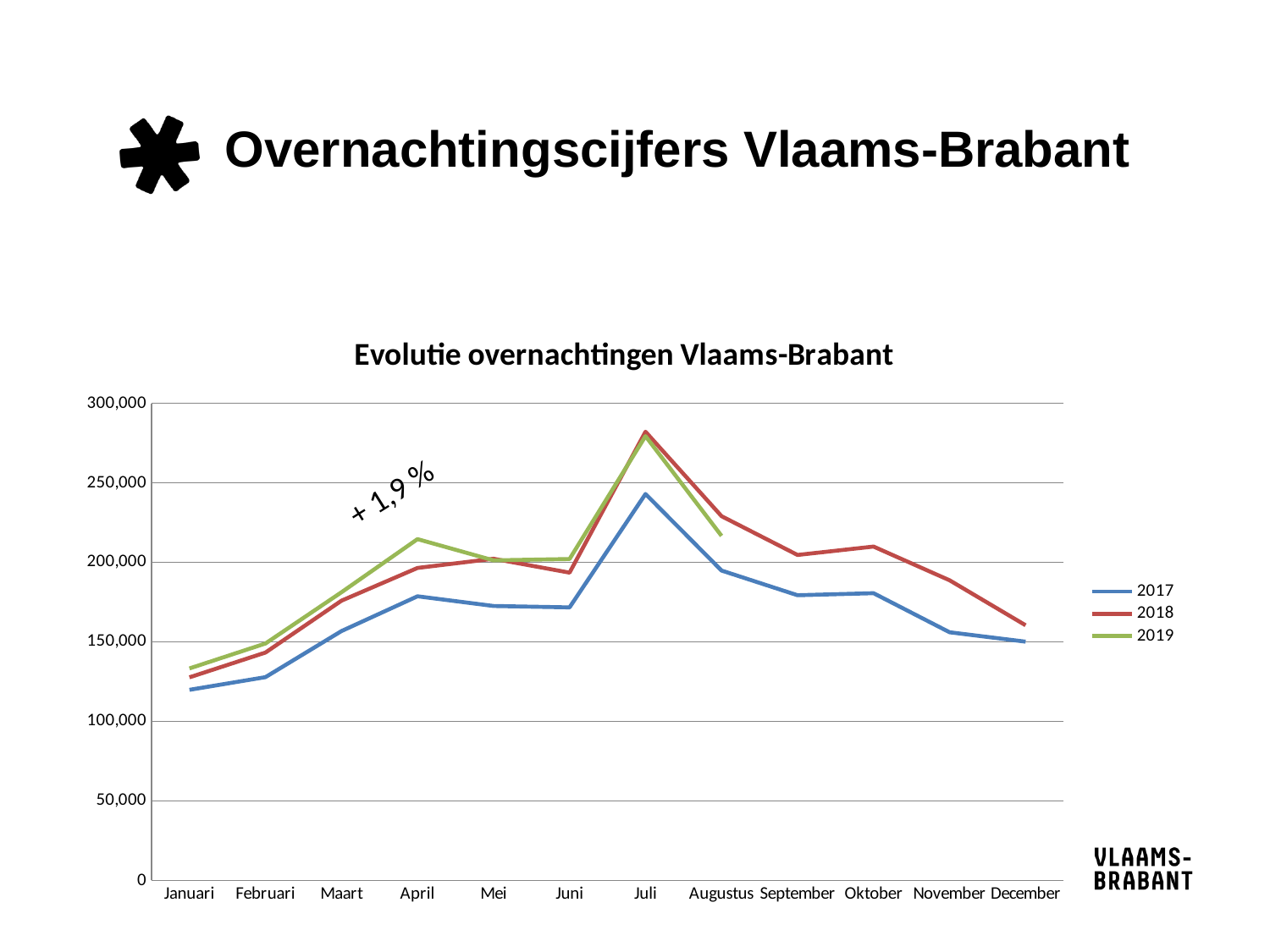

# Overnachtingscijfers Vlaams-Brabant

### Chart: Evolutie overnachtingen Vlaams-Brabant

| Category | 2017 | 2018 | 2019 |
|---|---|---|---|
| Januari | 119787.0 | 127638.0 | 133240.0 |
| Februari | 127784.0 | 143216.0 | 148908.0 |
| Maart | 156750.0 | 175857.0 | 181181.0 |
| April | 178635.0 | 196444.0 | 214563.0 |
| Mei | 172527.0 | 202216.0 | 201213.0 |
| Juni | 171654.0 | 193491.0 | 202068.0 |
| Juli | 242947.0 | 282074.0 | 279299.0 |
| Augustus | 194802.0 | 228976.0 | 216613.0 |
| September | 179307.0 | 204624.0 | None |
| Oktober | 180581.0 | 209896.0 | None |
| November | 155994.0 | 188697.0 | None |
| December | 150079.0 | 160372.0 | None |
+ 1,9 %